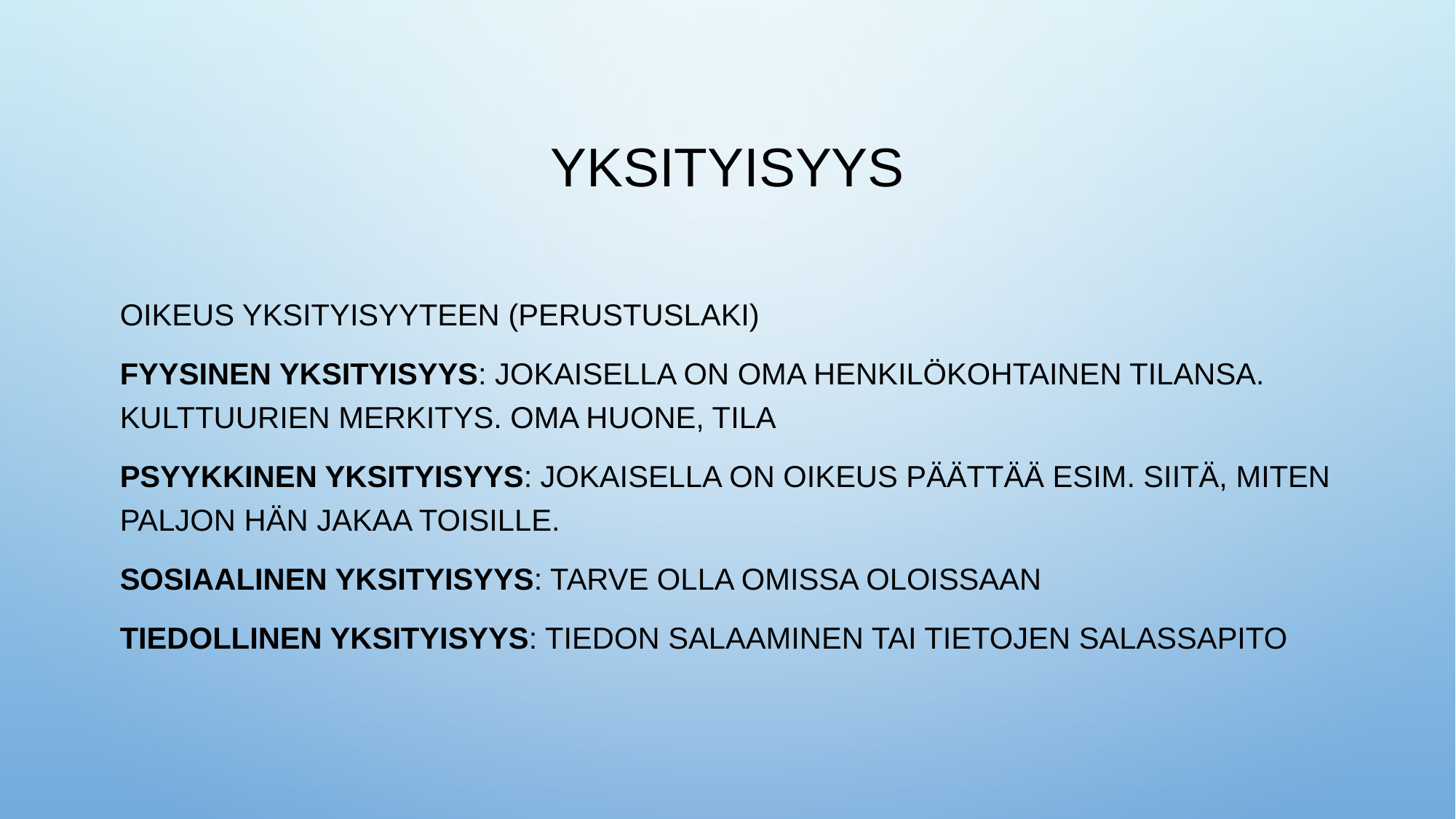

# Yksityisyys
Oikeus yksityisyyteen (Perustuslaki)
Fyysinen yksityisyys: jokaisella on oma henkilökohtainen tilansa. Kulttuurien merkitys. Oma huone, tila
Psyykkinen yksityisyys: jokaisella on oikeus päättää esim. siitä, miten paljon hän jakaa toisille.
Sosiaalinen yksityisyys: tarve olla omissa oloissaan
Tiedollinen yksityisyys: tiedon salaaminen tai tietojen salassapito